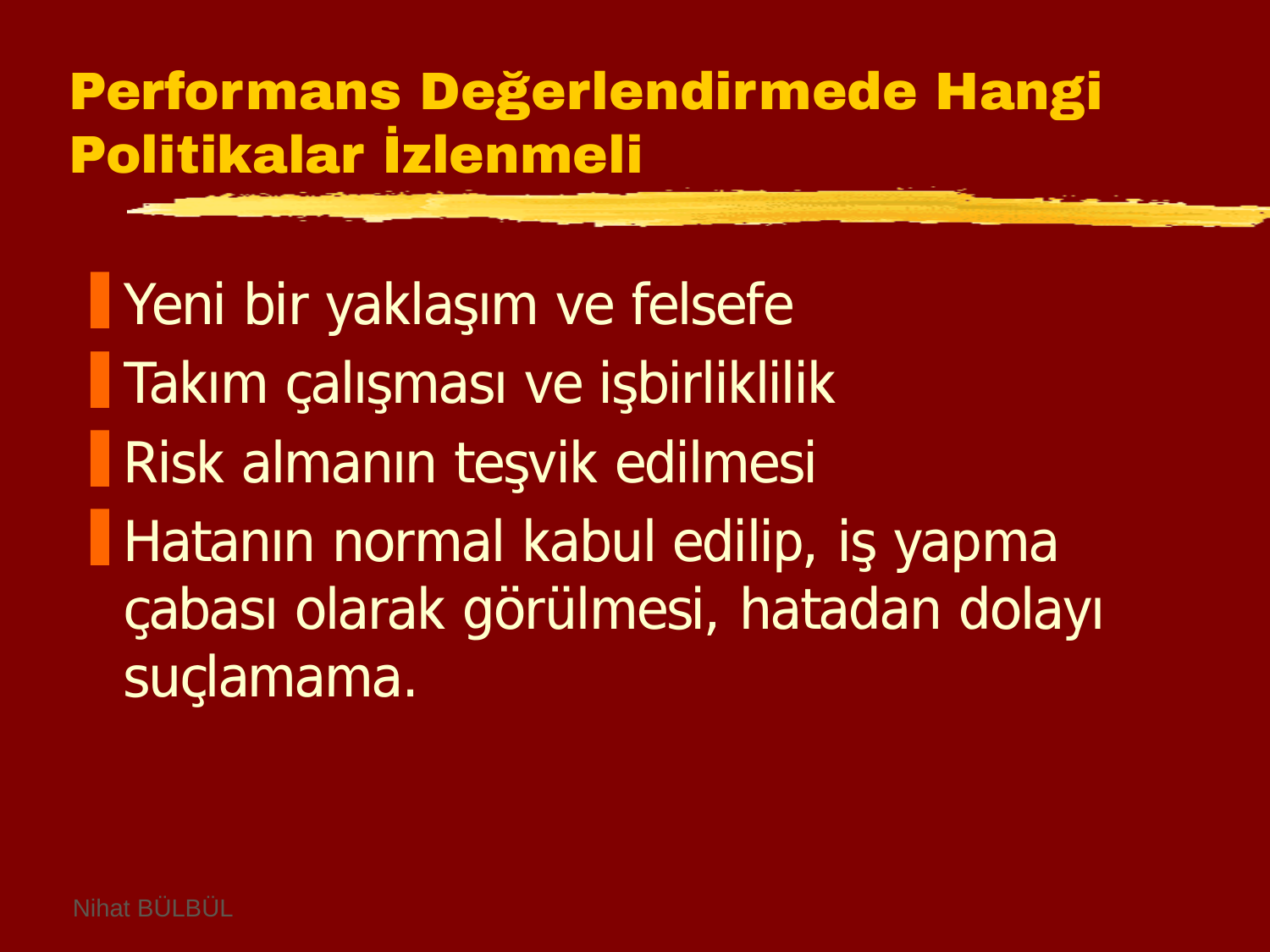

# Performans Değerlendirmede Hangi Politikalar İzlenmeli
Yeni bir yaklaşım ve felsefe
Takım çalışması ve işbirliklilik
Risk almanın teşvik edilmesi
Hatanın normal kabul edilip, iş yapma çabası olarak görülmesi, hatadan dolayı suçlamama.
Nihat BÜLBÜL